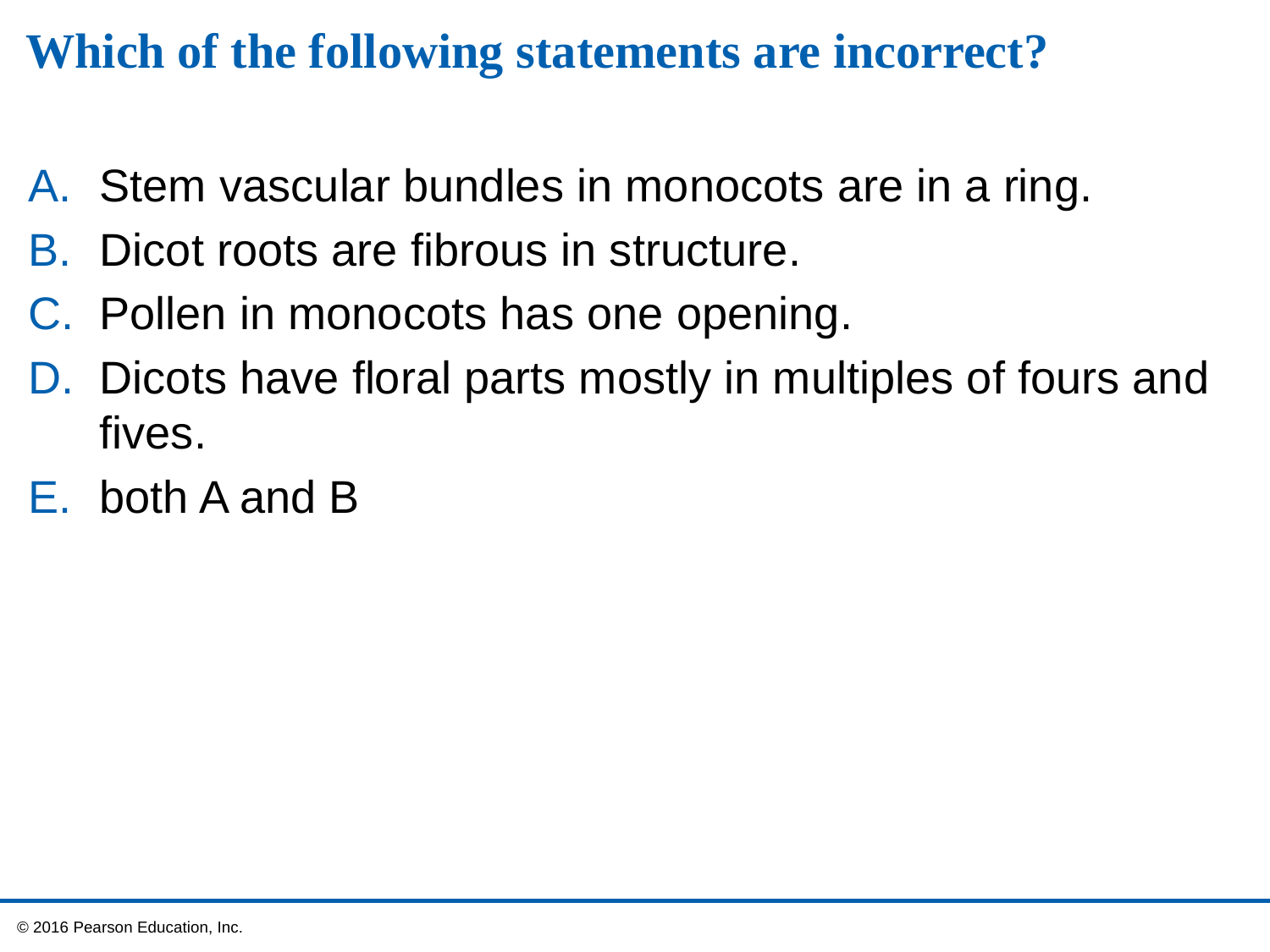

# Which of the following statements are incorrect?
Stem vascular bundles in monocots are in a ring.
Dicot roots are fibrous in structure.
Pollen in monocots has one opening.
Dicots have floral parts mostly in multiples of fours and fives.
both A and B
 © 2016 Pearson Education, Inc.